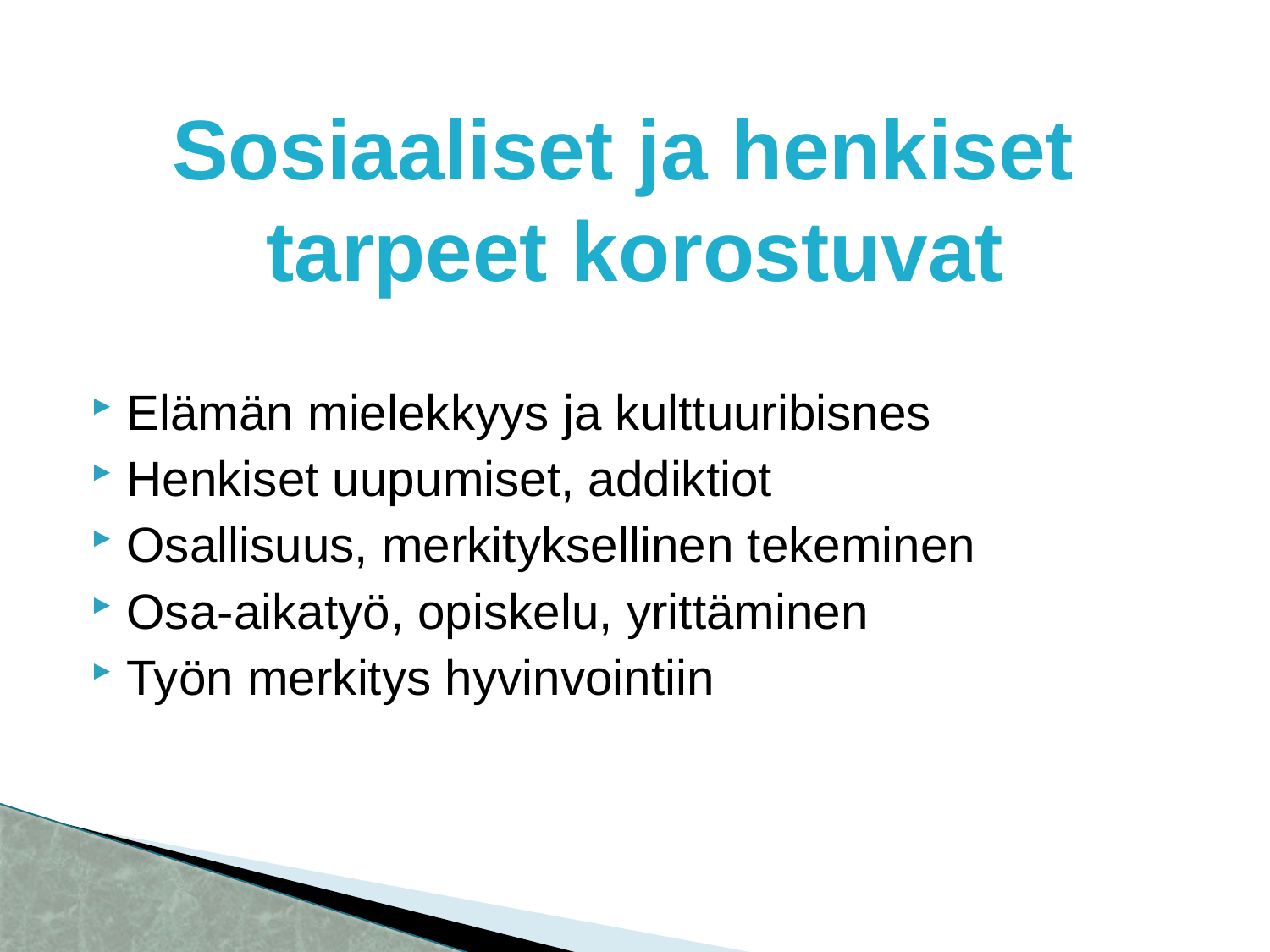

# Sosiaaliset ja henkiset tarpeet korostuvat

Elämän mielekkyys ja kulttuuribisnes
Henkiset uupumiset, addiktiot
Osallisuus, merkityksellinen tekeminen
Osa-aikatyö, opiskelu, yrittäminen
Työn merkitys hyvinvointiin